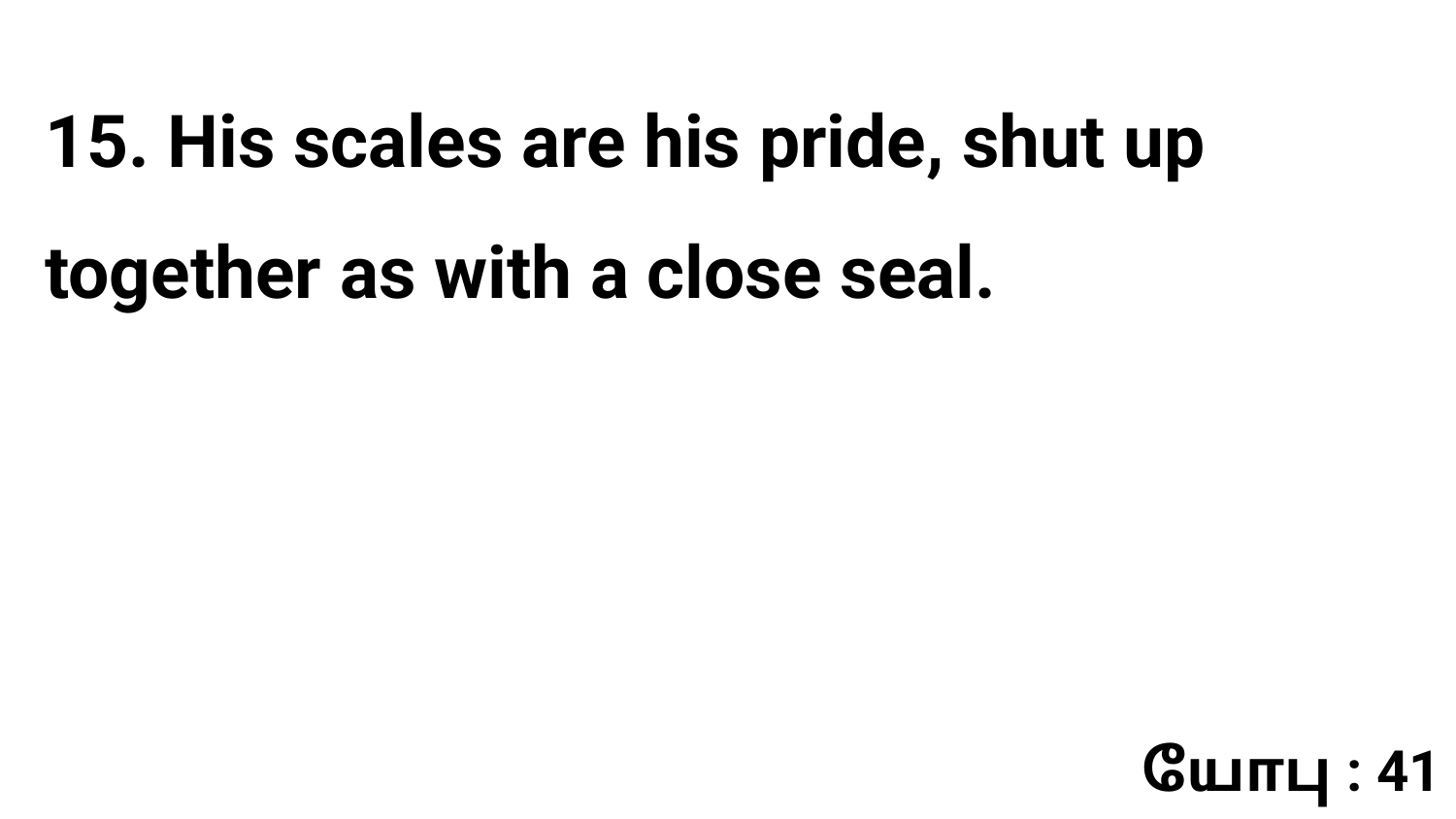

15. His scales are his pride, shut up together as with a close seal.
யோபு : 41